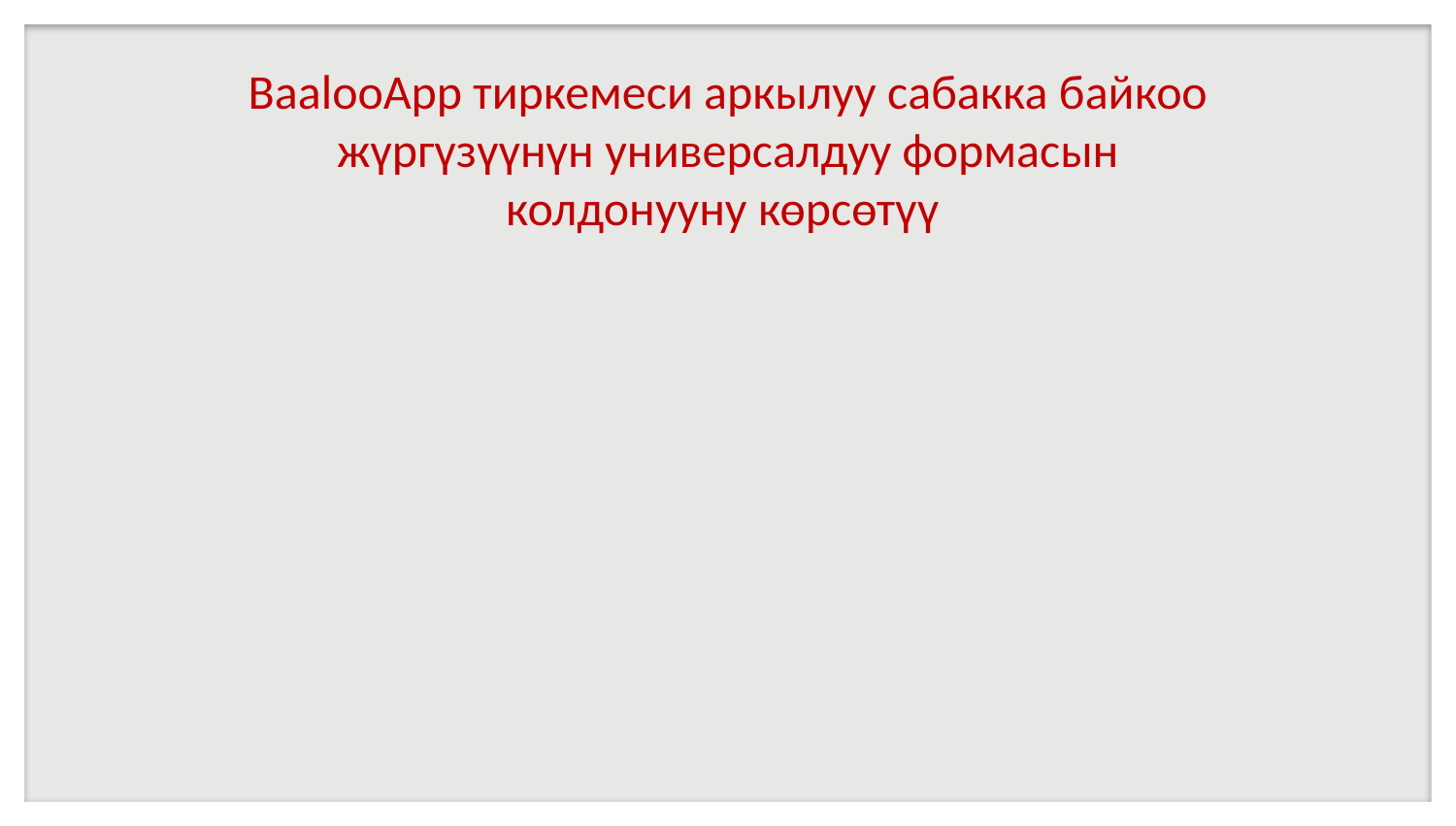

# BaalooApp тиркемеси аркылуу сабакка байкоо жүргүзүүнүн универсалдуу формасын колдонууну көрсөтүү